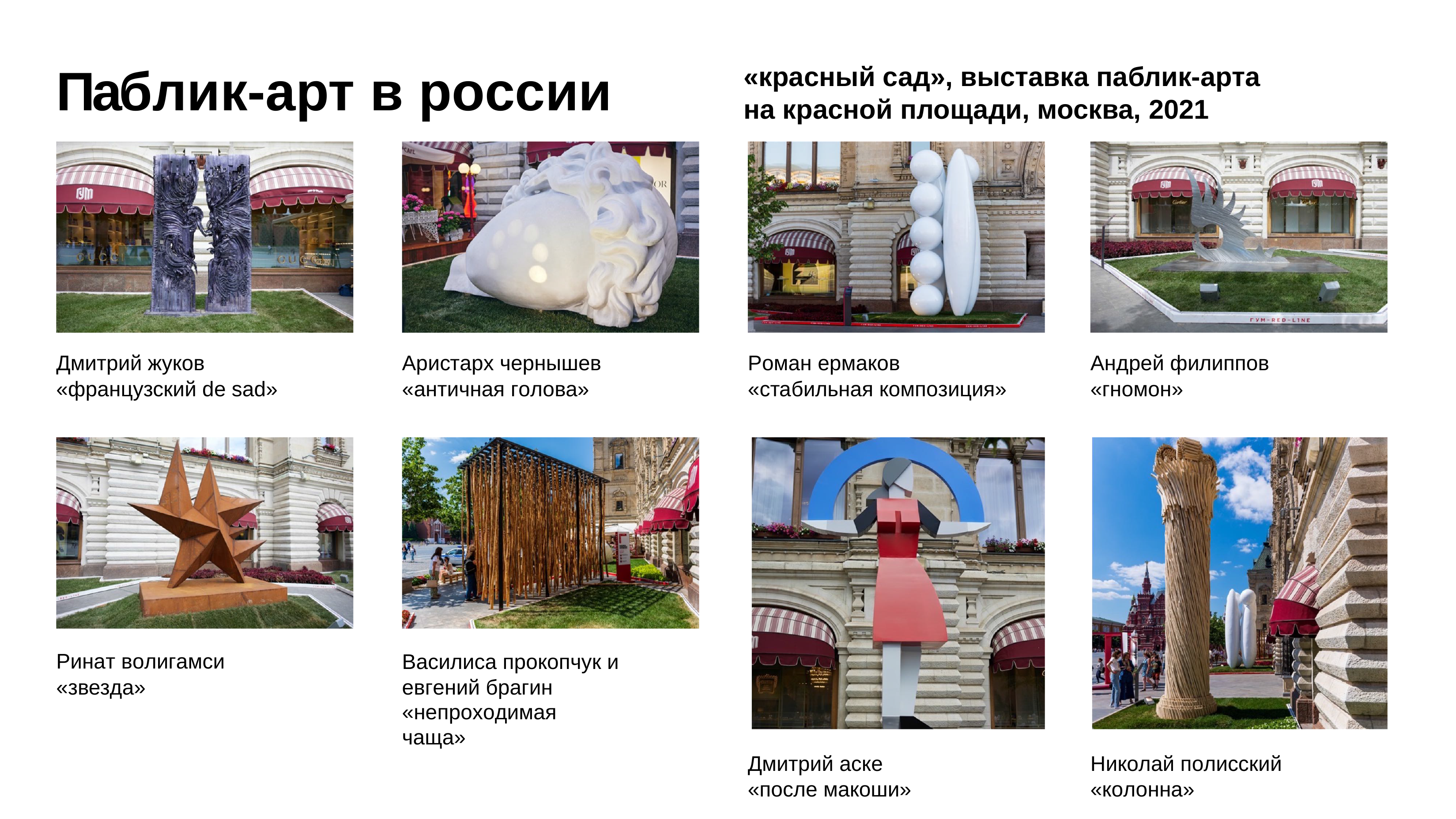

# Паблик-арт в россии
«красный сад», выставка паблик-арта на красной площади, москва, 2021

Дмитрий жуков
«французский de sad»
Аристарх чернышев
«античная голова»
Роман ермаков
«стабильная композиция»
Андрей филиппов
«гномон»

Ринат волигамси
«звезда»
Василиса прокопчук и евгений брагин
«непроходимая чаща»
Дмитрий аске
«после макоши»
Николай полисский
«колонна»